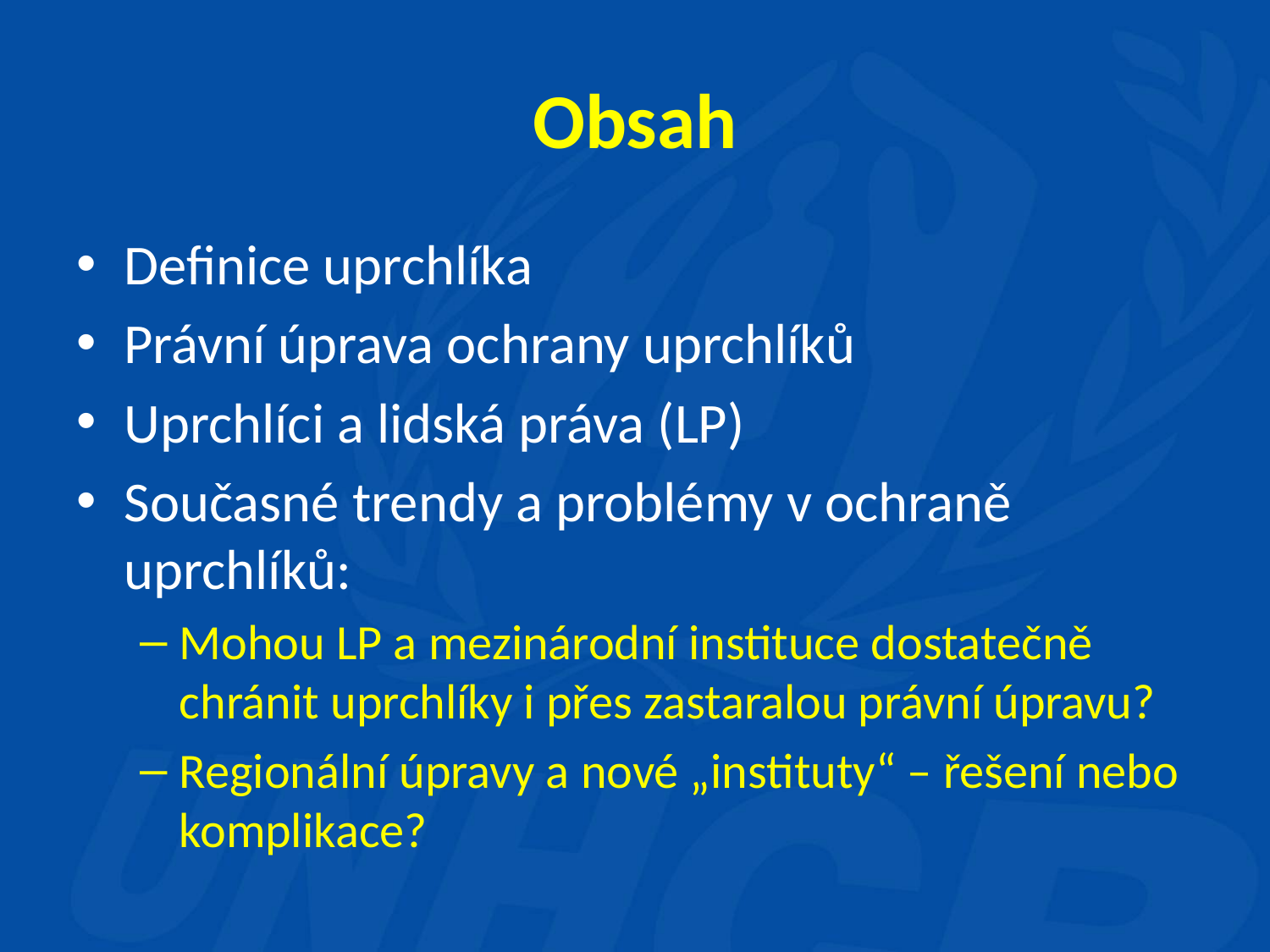

# Obsah
Definice uprchlíka
Právní úprava ochrany uprchlíků
Uprchlíci a lidská práva (LP)
Současné trendy a problémy v ochraně uprchlíků:
Mohou LP a mezinárodní instituce dostatečně chránit uprchlíky i přes zastaralou právní úpravu?
Regionální úpravy a nové „instituty“ – řešení nebo komplikace?